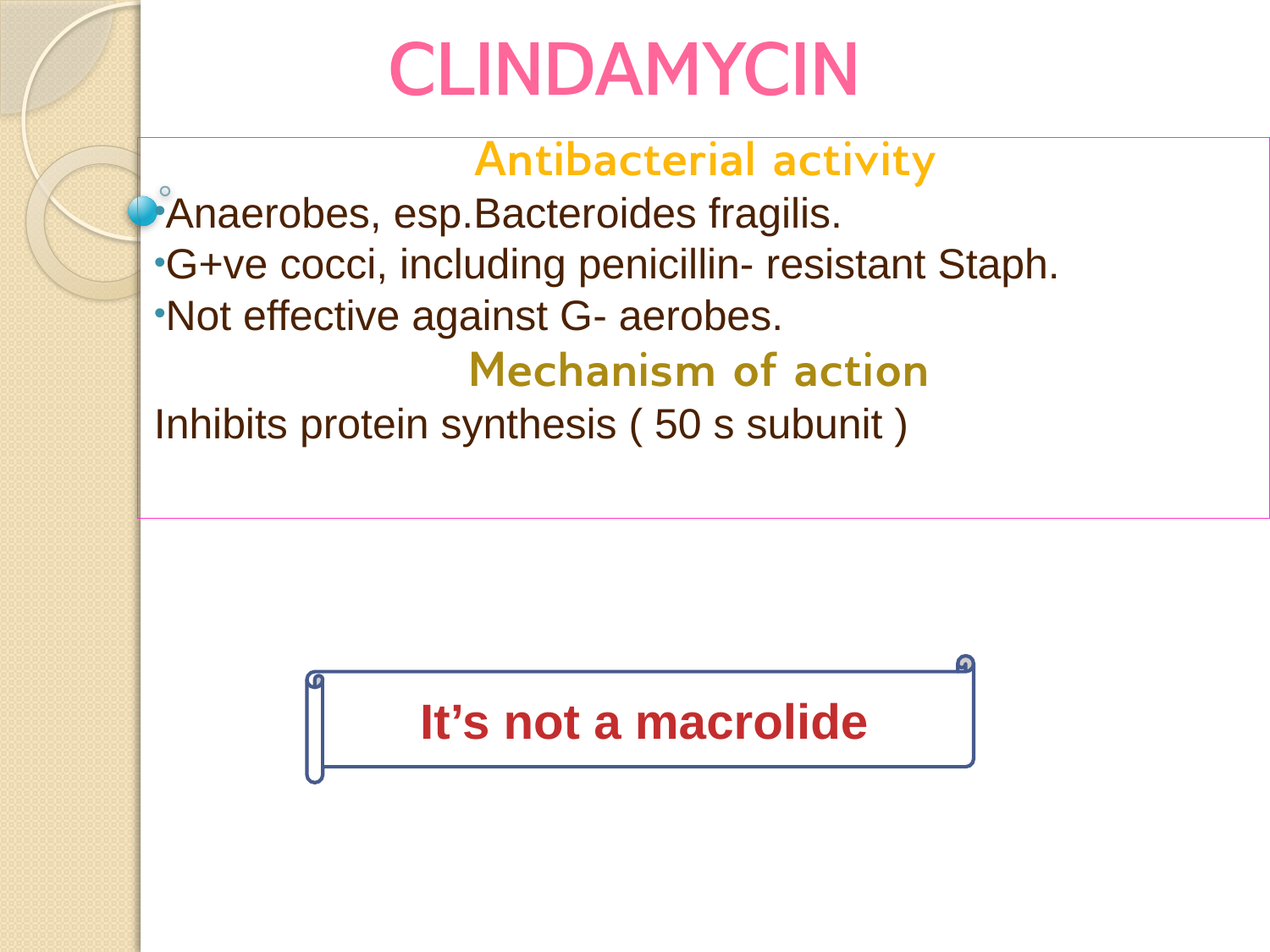

# CLINDAMYCIN
Antibacterial activity
Anaerobes, esp.Bacteroides fragilis.
G+ve cocci, including penicillin- resistant Staph.
Not effective against G- aerobes.
Mechanism of action
Inhibits protein synthesis ( 50 s subunit )

It’s not a macrolide